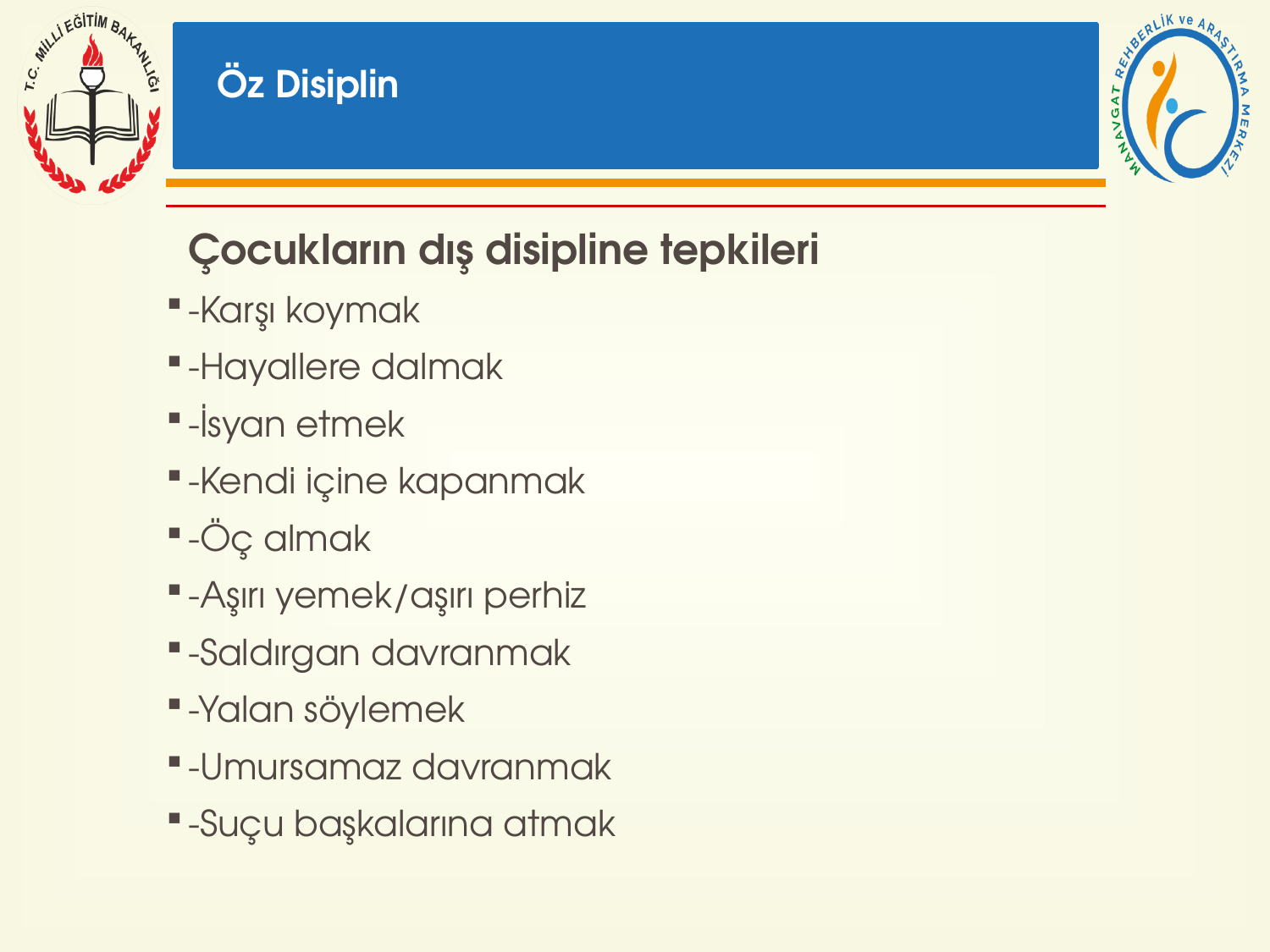

# Öz Disiplin
	Çocukların dış disipline tepkileri
-Karşı koymak
-Hayallere dalmak
-İsyan etmek
-Kendi içine kapanmak
-Öç almak
-Aşırı yemek/aşırı perhiz
-Saldırgan davranmak
-Yalan söylemek
-Umursamaz davranmak
-Suçu başkalarına atmak